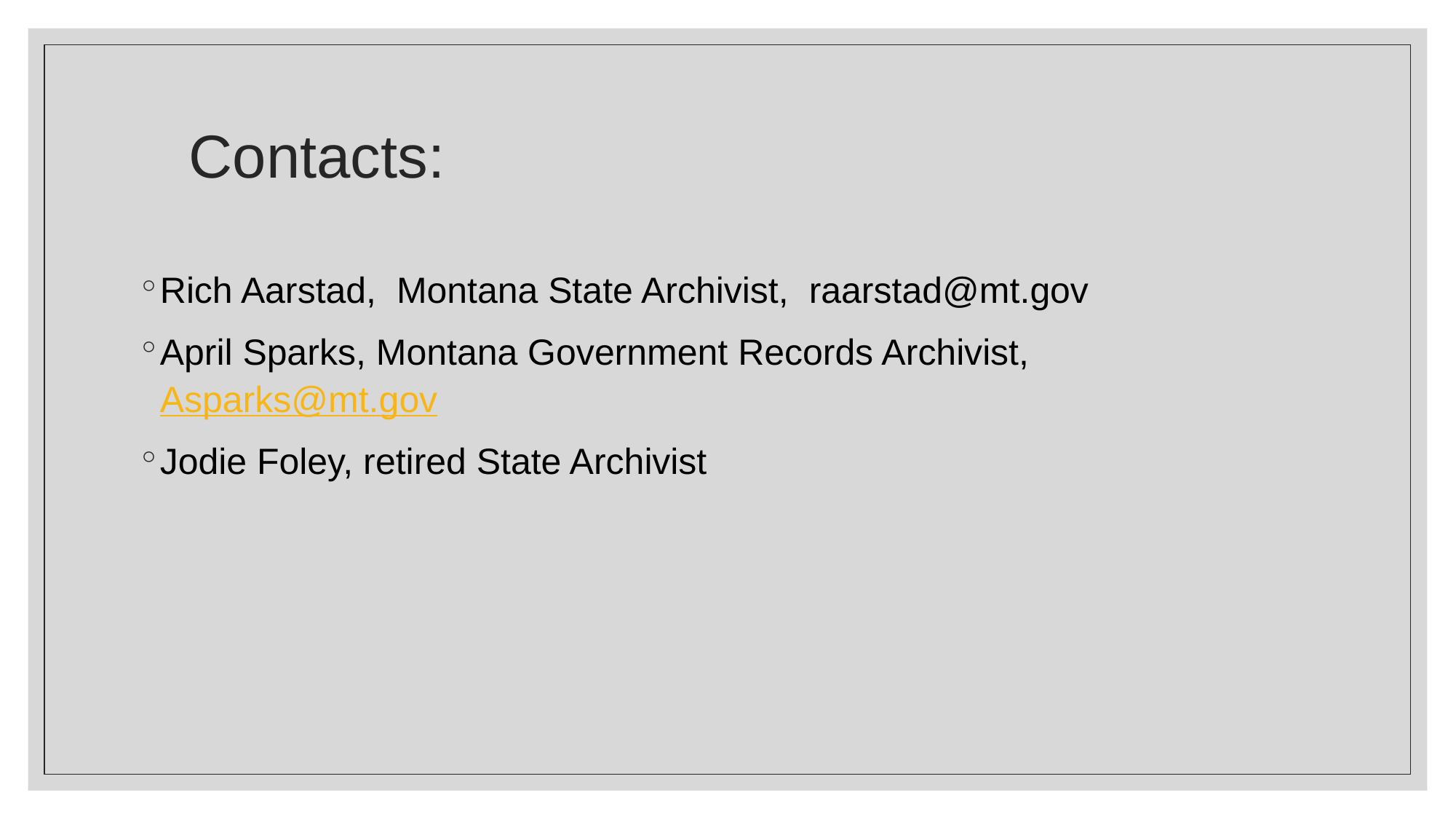

# Contacts:

Rich Aarstad,  Montana State Archivist,  raarstad@mt.gov
April Sparks, Montana Government Records Archivist, Asparks@mt.gov
Jodie Foley, retired State Archivist